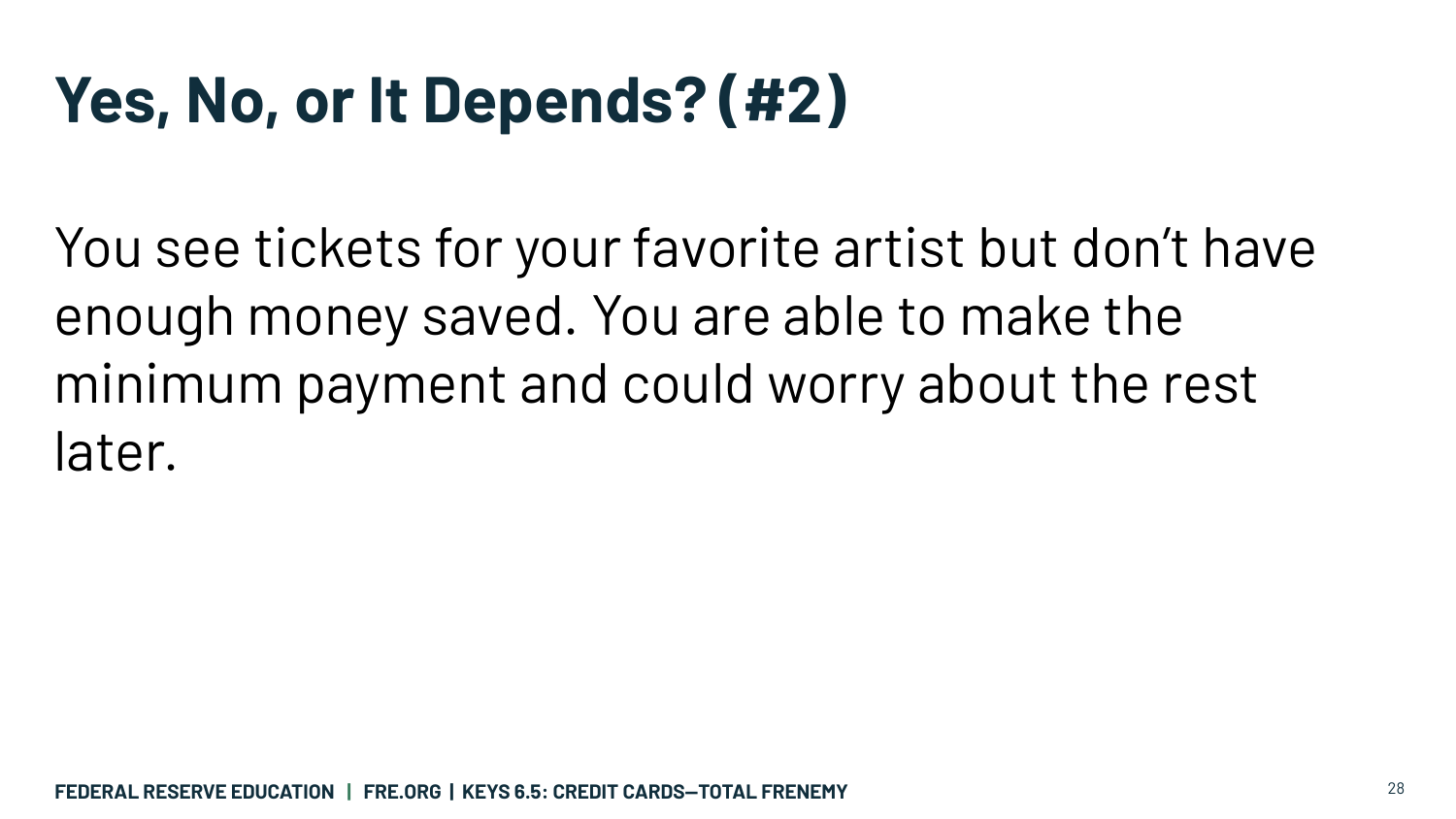

# Yes, No, or It Depends? (#2)
You see tickets for your favorite artist but don’t have enough money saved. You are able to make the minimum payment and could worry about the rest later.